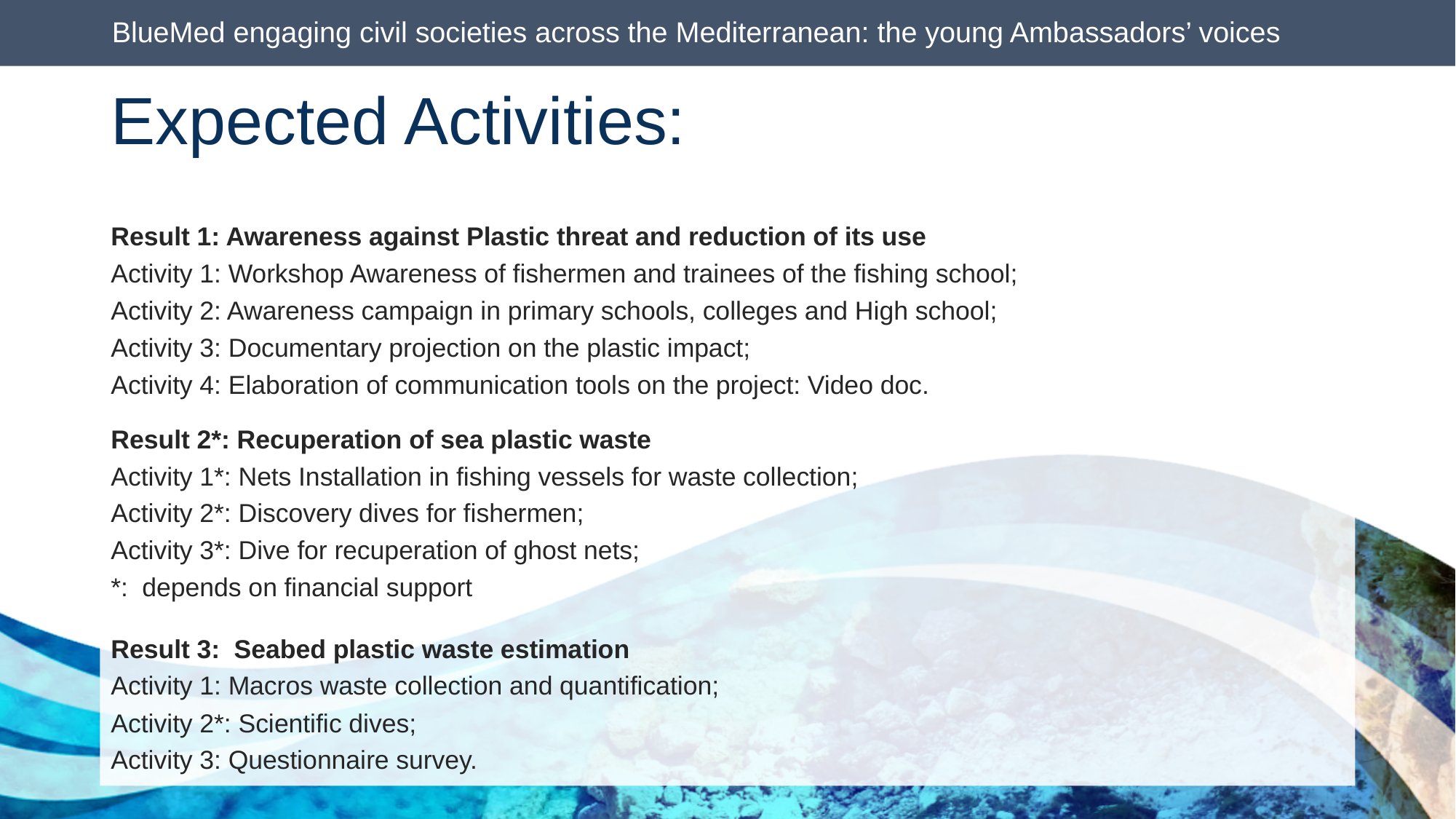

BlueMed engaging civil societies across the Mediterranean: the young Ambassadors’ voices
# Expected Activities:
Result 1: Awareness against Plastic threat and reduction of its use
Activity 1: Workshop Awareness of fishermen and trainees of the fishing school;
Activity 2: Awareness campaign in primary schools, colleges and High school;
Activity 3: Documentary projection on the plastic impact;
Activity 4: Elaboration of communication tools on the project: Video doc.

Result 2*: Recuperation of sea plastic waste
Activity 1*: Nets Installation in fishing vessels for waste collection;
Activity 2*: Discovery dives for fishermen;
Activity 3*: Dive for recuperation of ghost nets;
*:  depends on financial support

Result 3:  Seabed plastic waste estimation
Activity 1: Macros waste collection and quantification;
Activity 2*: Scientific dives;
Activity 3: Questionnaire survey.